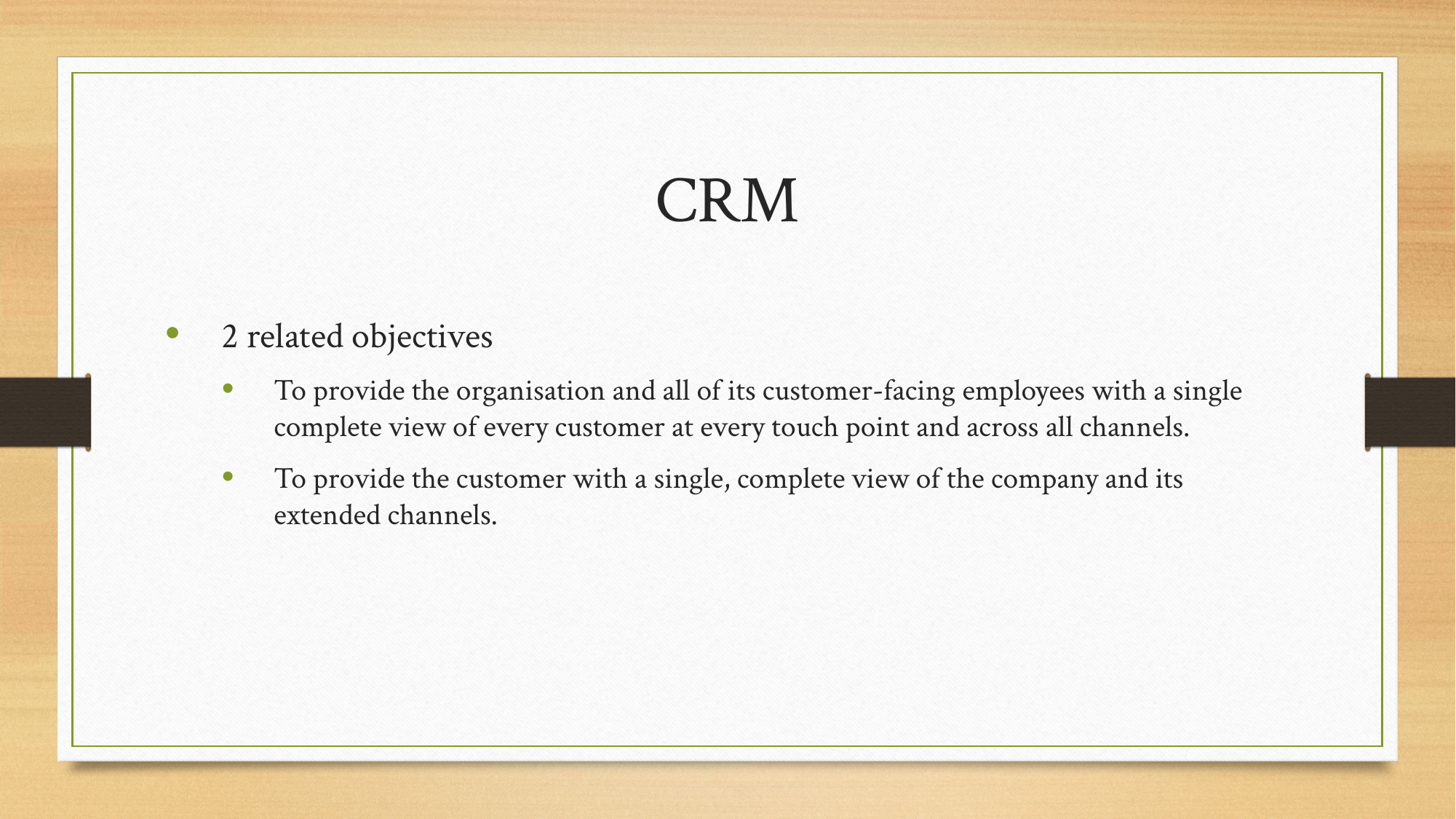

CRM
2 related objectives
To provide the organisation and all of its customer-facing employees with a single complete view of every customer at every touch point and across all channels.
To provide the customer with a single, complete view of the company and its extended channels.